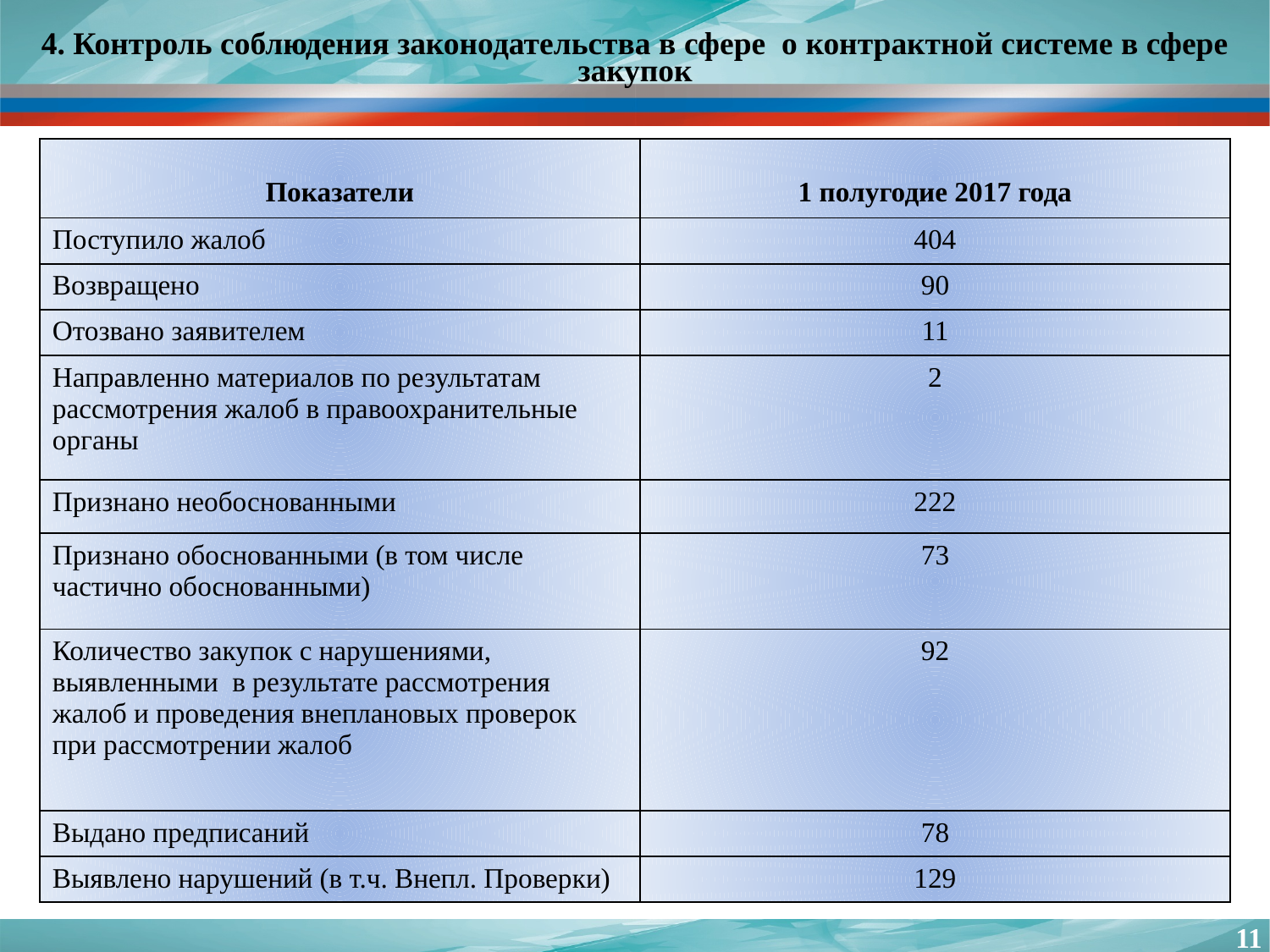

4. Контроль соблюдения законодательства в сфере  о контрактной системе в сфере закупок
| Показатели | 1 полугодие 2017 года |
| --- | --- |
| Поступило жалоб | 404 |
| Возвращено | 90 |
| Отозвано заявителем | 11 |
| Направленно материалов по результатам рассмотрения жалоб в правоохранительные органы | 2 |
| Признано необоснованными | 222 |
| Признано обоснованными (в том числе частично обоснованными) | 73 |
| Количество закупок с нарушениями, выявленными в результате рассмотрения жалоб и проведения внеплановых проверок при рассмотрении жалоб | 92 |
| Выдано предписаний | 78 |
| Выявлено нарушений (в т.ч. Внепл. Проверки) | 129 |

11